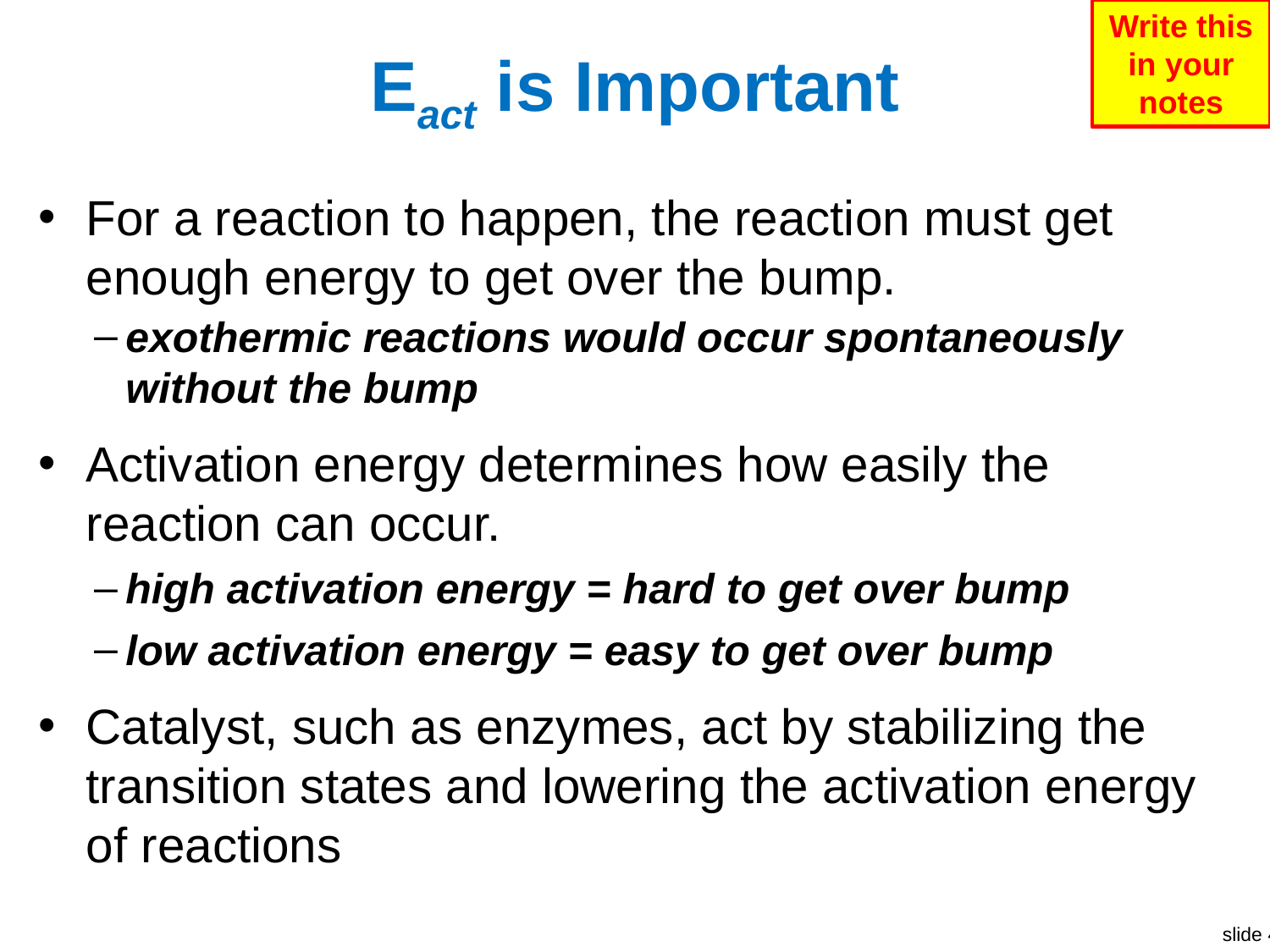

Write this in your notes
# Eact is Important
For a reaction to happen, the reaction must get enough energy to get over the bump.
exothermic reactions would occur spontaneously without the bump
Activation energy determines how easily the reaction can occur.
high activation energy = hard to get over bump
low activation energy = easy to get over bump
Catalyst, such as enzymes, act by stabilizing the transition states and lowering the activation energy of reactions